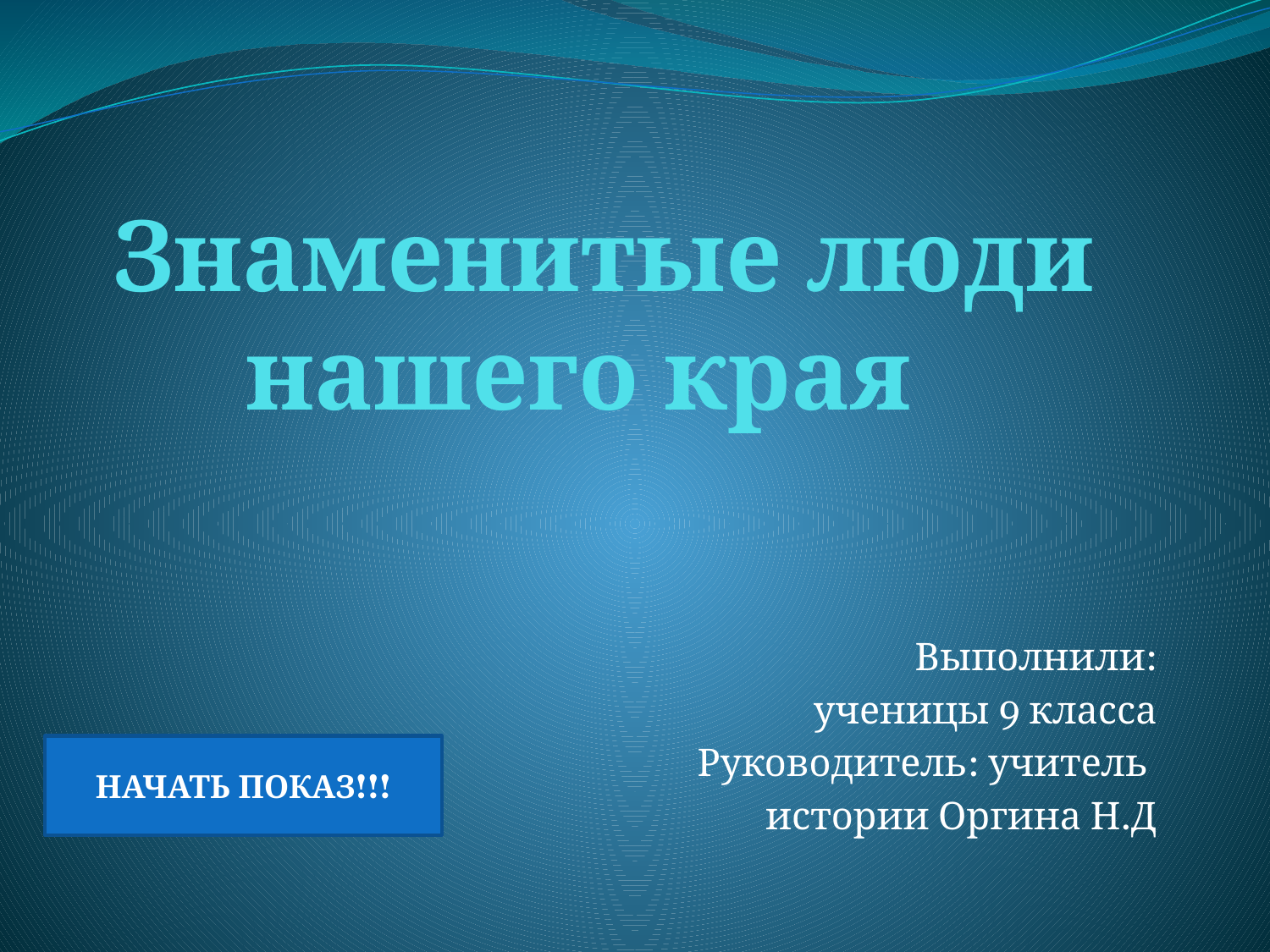

# Знаменитые люди нашего края
Выполнили:
ученицы 9 класса
Руководитель: учитель
истории Оргина Н.Д
НАЧАТЬ ПОКАЗ!!!